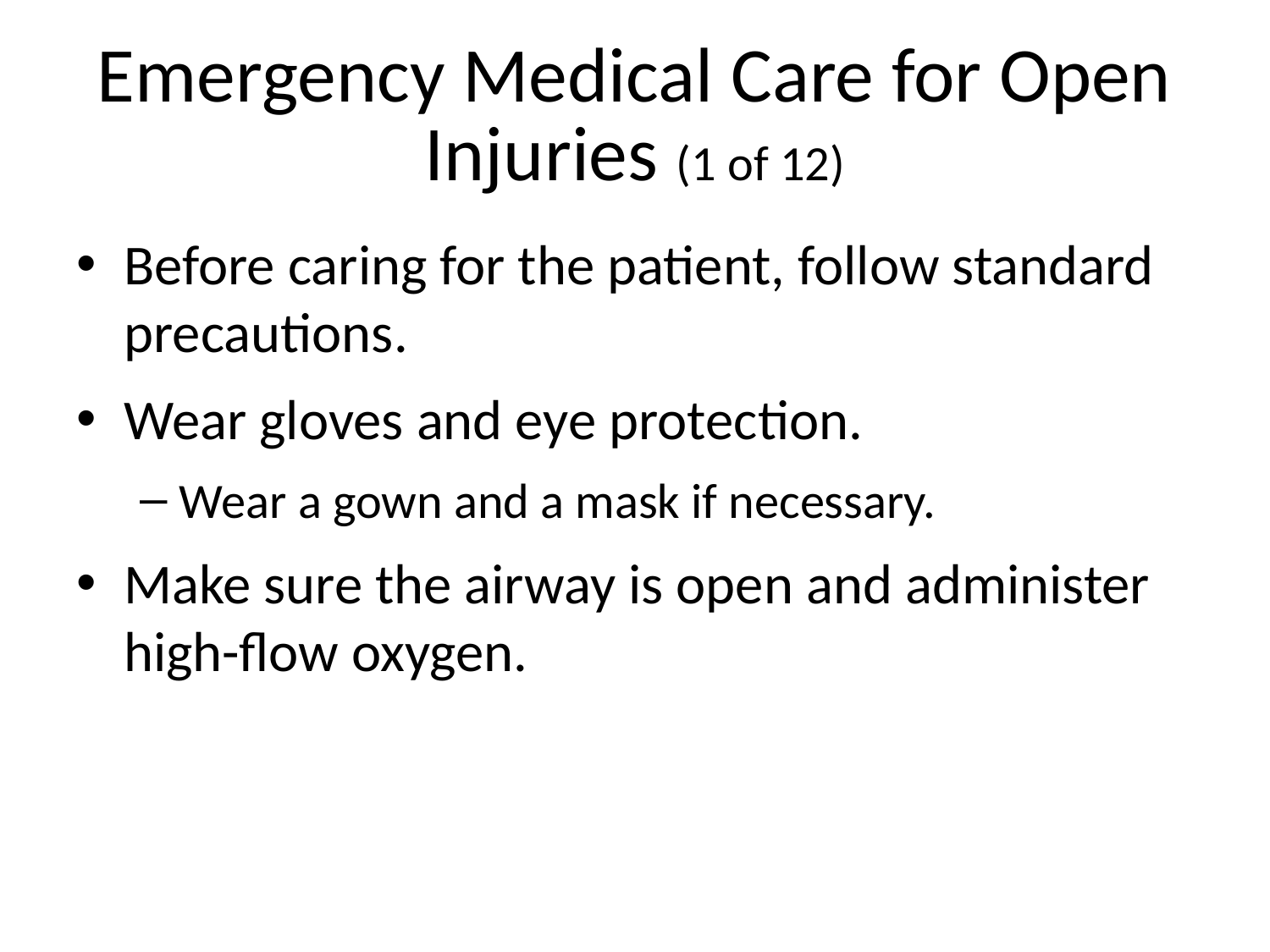

# Emergency Medical Care for Open Injuries (1 of 12)
Before caring for the patient, follow standard precautions.
Wear gloves and eye protection.
Wear a gown and a mask if necessary.
Make sure the airway is open and administer high-flow oxygen.